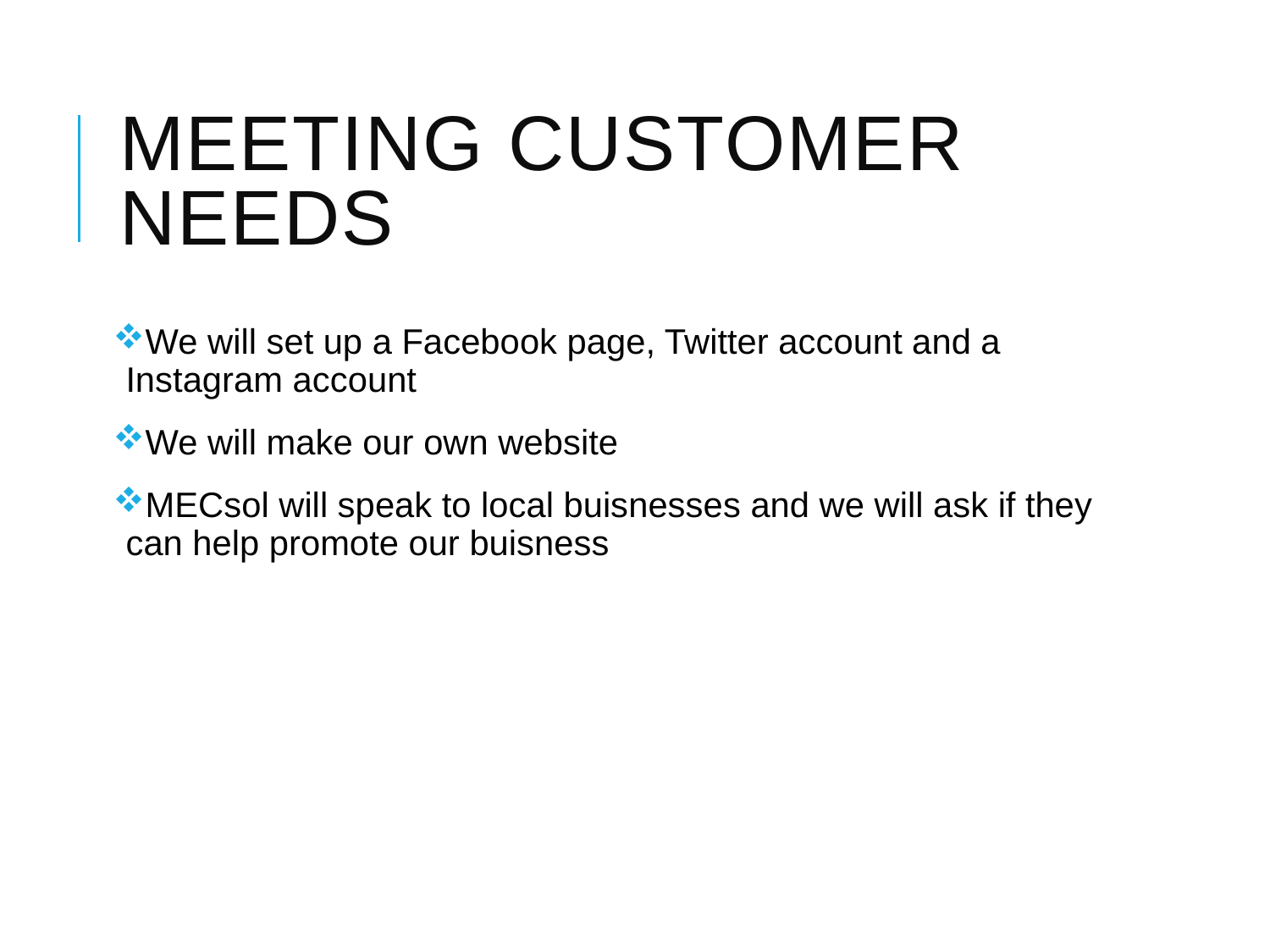

# Meeting customer needs
We will set up a Facebook page, Twitter account and a Instagram account
We will make our own website
MECsol will speak to local buisnesses and we will ask if they can help promote our buisness